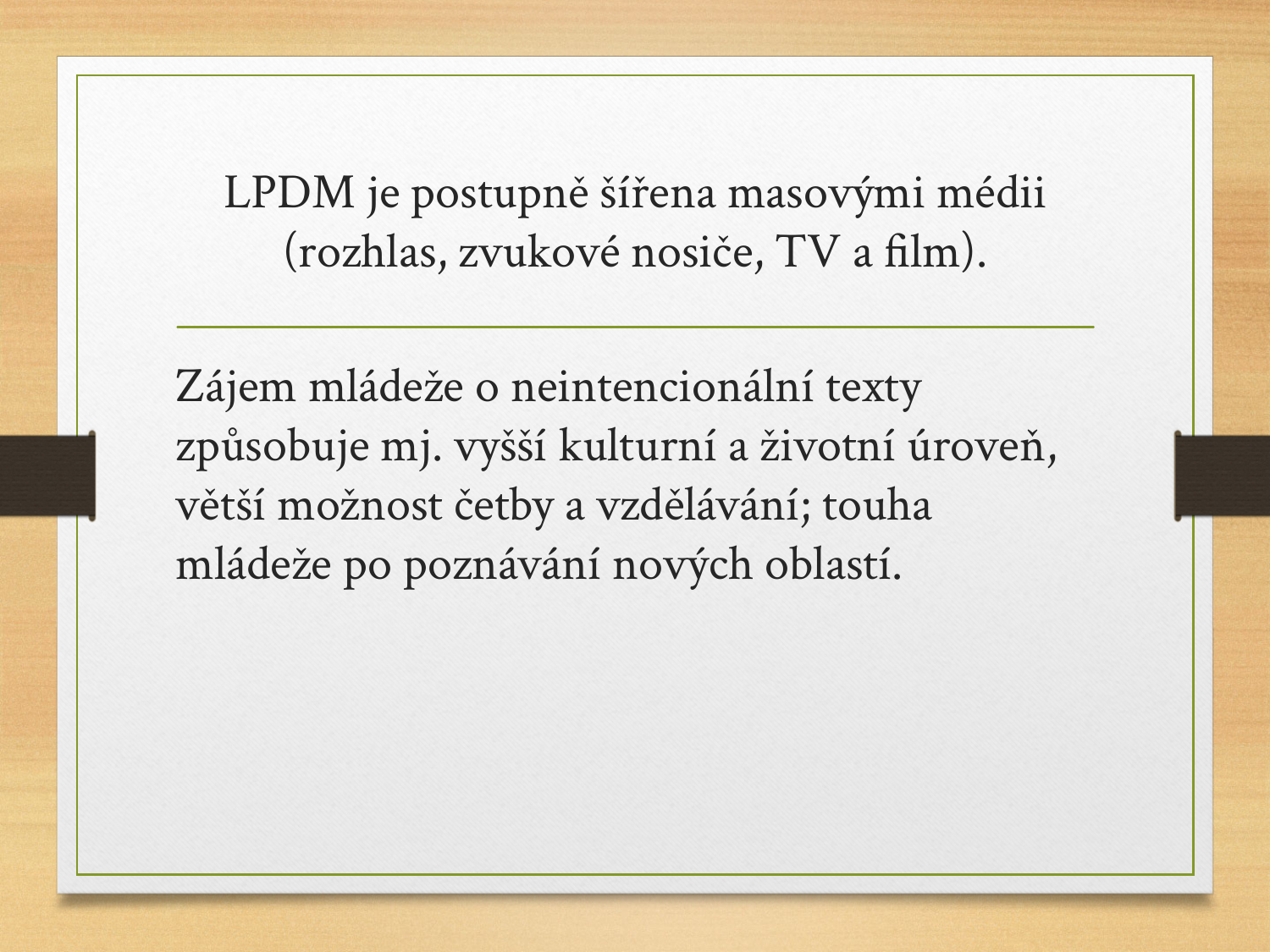

# LPDM je postupně šířena masovými médii (rozhlas, zvukové nosiče, TV a film).
Zájem mládeže o neintencionální texty způsobuje mj. vyšší kulturní a životní úroveň, větší možnost četby a vzdělávání; touha mládeže po poznávání nových oblastí.